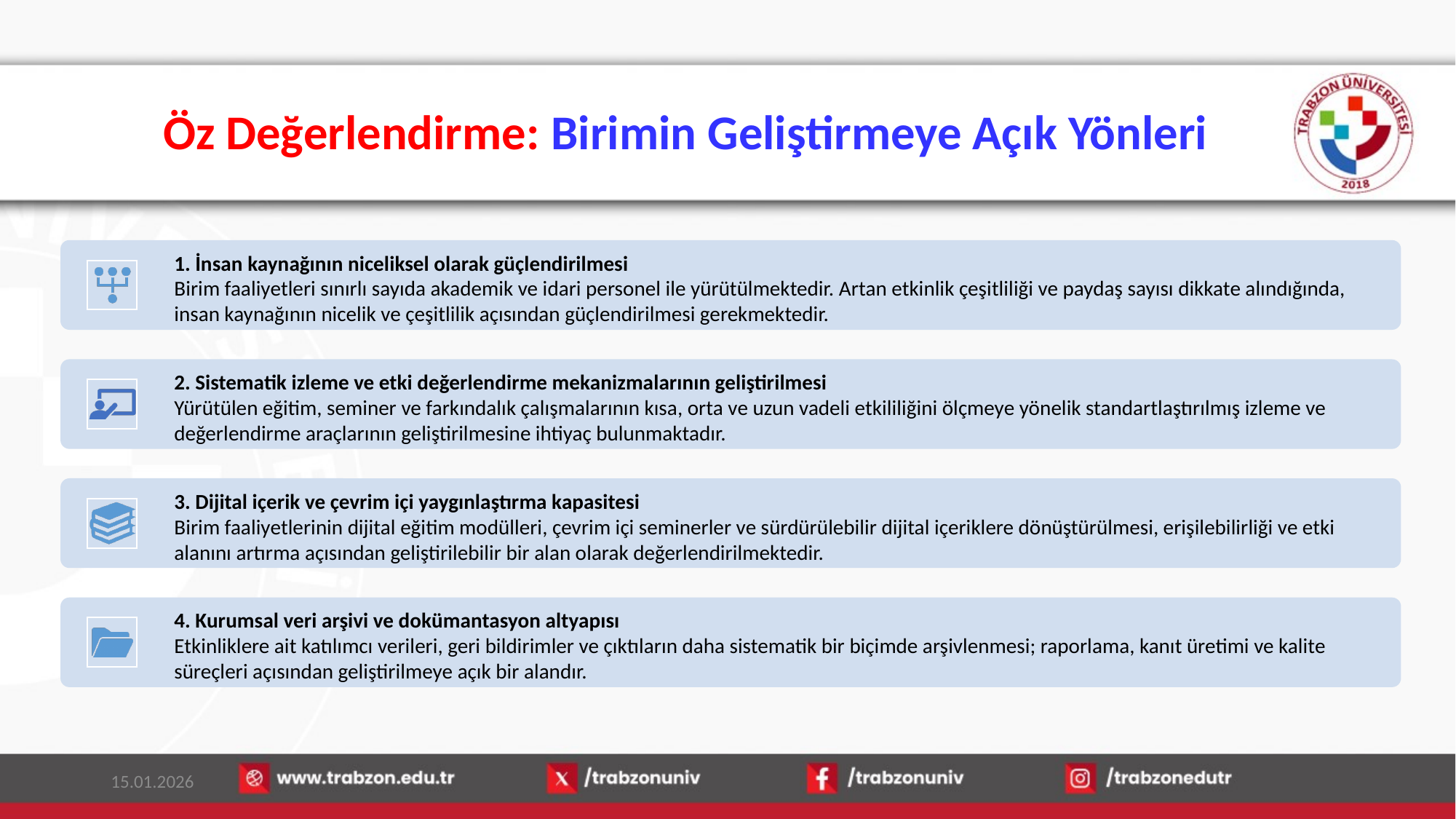

# Öz Değerlendirme: Birimin Geliştirmeye Açık Yönleri
1. İnsan kaynağının niceliksel olarak güçlendirilmesi
Birim faaliyetleri sınırlı sayıda akademik ve idari personel ile yürütülmektedir. Artan etkinlik çeşitliliği ve paydaş sayısı dikkate alındığında, insan kaynağının nicelik ve çeşitlilik açısından güçlendirilmesi gerekmektedir.
2. Sistematik izleme ve etki değerlendirme mekanizmalarının geliştirilmesi
Yürütülen eğitim, seminer ve farkındalık çalışmalarının kısa, orta ve uzun vadeli etkililiğini ölçmeye yönelik standartlaştırılmış izleme ve değerlendirme araçlarının geliştirilmesine ihtiyaç bulunmaktadır.
3. Dijital içerik ve çevrim içi yaygınlaştırma kapasitesi
Birim faaliyetlerinin dijital eğitim modülleri, çevrim içi seminerler ve sürdürülebilir dijital içeriklere dönüştürülmesi, erişilebilirliği ve etki alanını artırma açısından geliştirilebilir bir alan olarak değerlendirilmektedir.
4. Kurumsal veri arşivi ve dokümantasyon altyapısı
Etkinliklere ait katılımcı verileri, geri bildirimler ve çıktıların daha sistematik bir biçimde arşivlenmesi; raporlama, kanıt üretimi ve kalite süreçleri açısından geliştirilmeye açık bir alandır.
15.01.2026
24